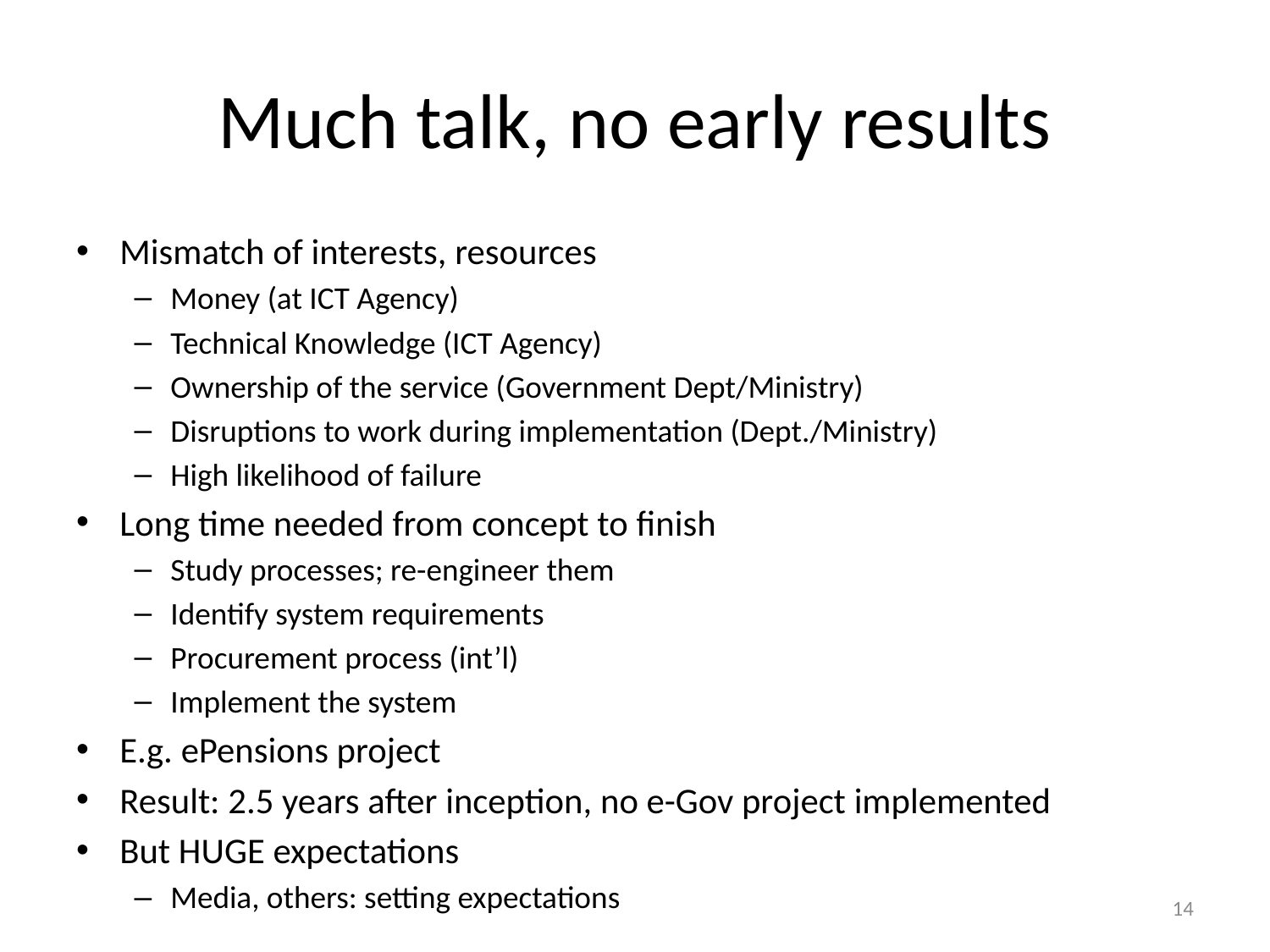

# Much talk, no early results
Mismatch of interests, resources
Money (at ICT Agency)
Technical Knowledge (ICT Agency)
Ownership of the service (Government Dept/Ministry)
Disruptions to work during implementation (Dept./Ministry)
High likelihood of failure
Long time needed from concept to finish
Study processes; re-engineer them
Identify system requirements
Procurement process (int’l)
Implement the system
E.g. ePensions project
Result: 2.5 years after inception, no e-Gov project implemented
But HUGE expectations
Media, others: setting expectations
14